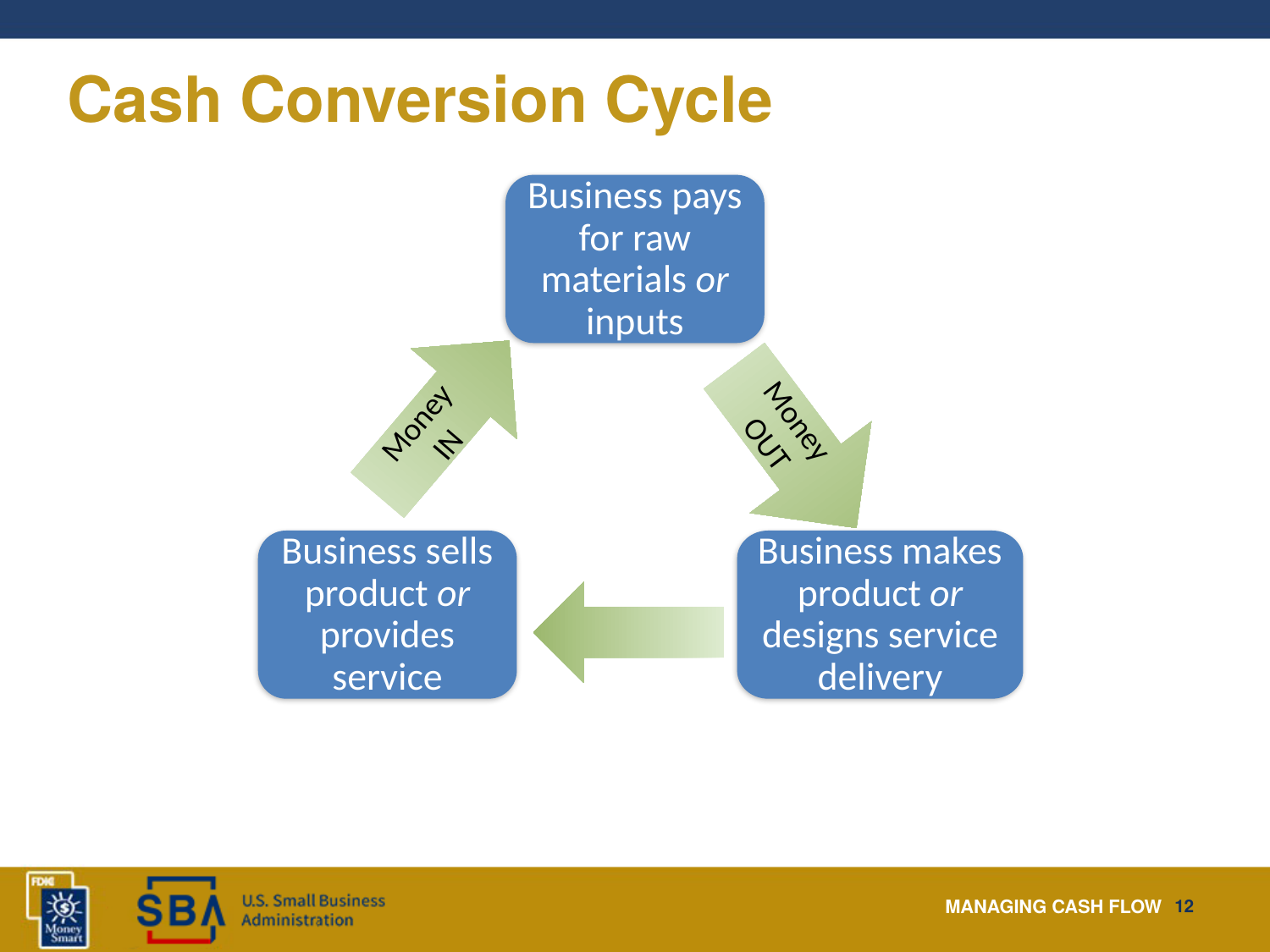

# Cash Conversion Cycle
Business pays for raw materials or inputs
Money
IN
Money OUT
Business makes product or designs service delivery
Business sells product or provides service